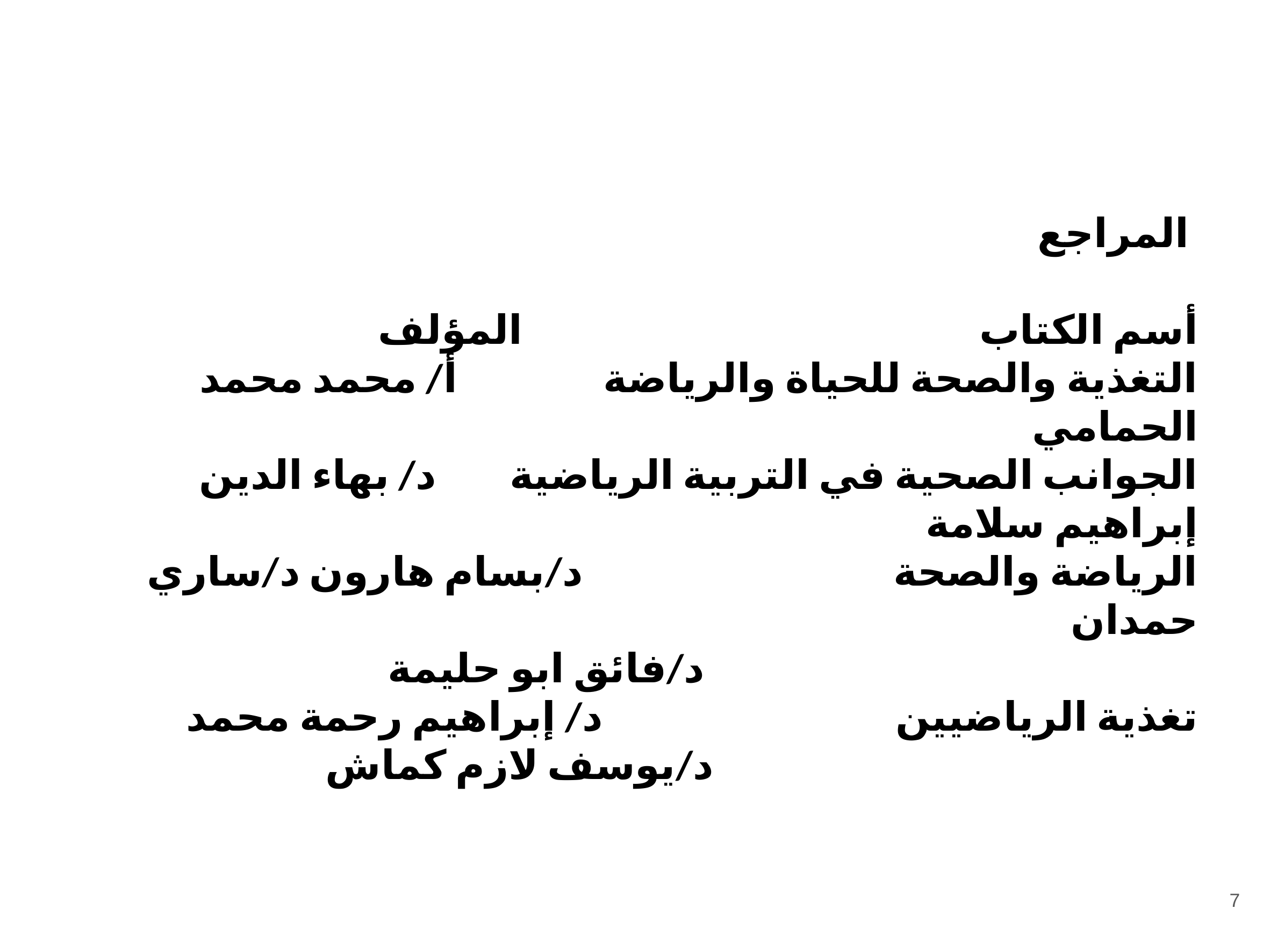

المراجع

أسم الكتاب                                                  المؤلف
التغذية والصحة للحياة والرياضة                أ/ محمد محمد الحمامي
الجوانب الصحية في التربية الرياضية        د/ بهاء الدين إبراهيم سلامة
الرياضة والصحة                                  د/بسام هارون د/ساري حمدان
                                                      د/فائق ابو حليمة
تغذية الرياضيين                                د/ إبراهيم رحمة محمد
                                                     د/يوسف لازم كماش

7